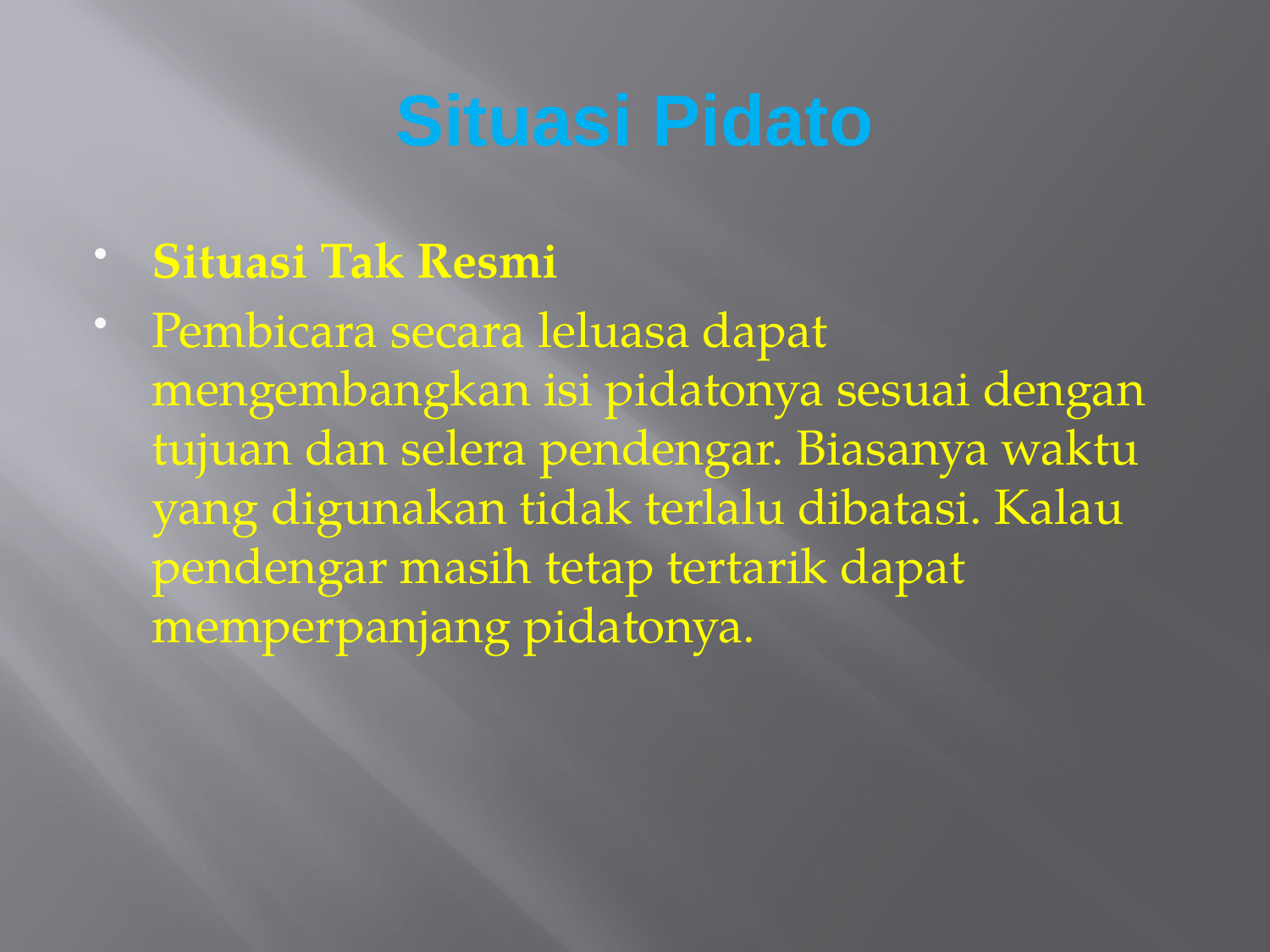

# Situasi Pidato
Situasi Tak Resmi
Pembicara secara leluasa dapat mengembangkan isi pidatonya sesuai dengan tujuan dan selera pendengar. Biasanya waktu yang digunakan tidak terlalu dibatasi. Kalau pendengar masih tetap tertarik dapat memperpanjang pidatonya.